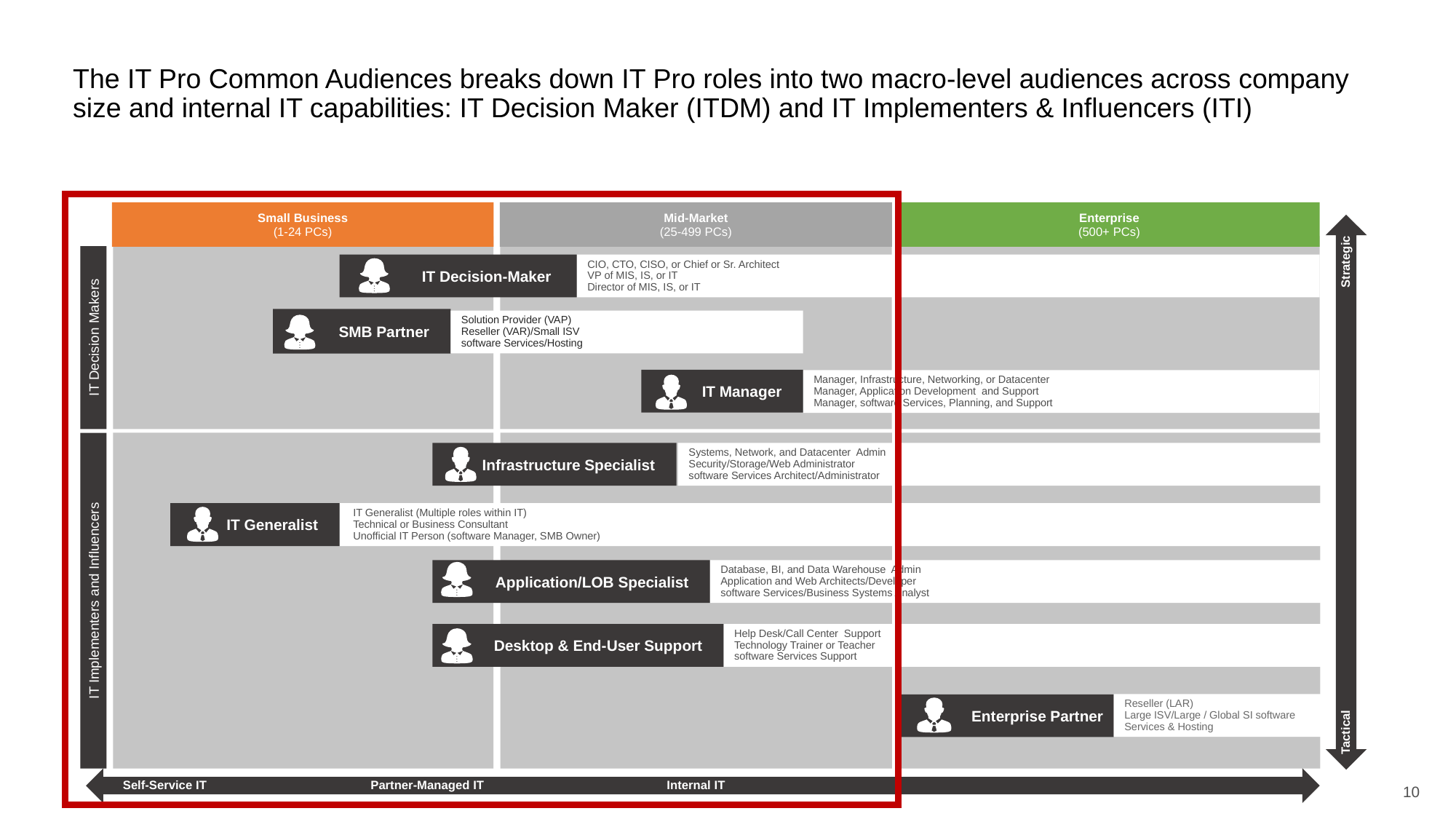

# The IT Pro Common Audiences breaks down IT Pro roles into two macro-level audiences across company size and internal IT capabilities: IT Decision Maker (ITDM) and IT Implementers & Influencers (ITI)

Small Business
(1-24 PCs)
Mid-Market
(25-499 PCs)
Enterprise
(500+ PCs)

Strategic
CIO, CTO, CISO, or Chief or Sr. Architect
VP of MIS, IS, or IT
Director of MIS, IS, or IT
IT Decision-Maker

SMB Partner
Solution Provider (VAP)
Reseller (VAR)/Small ISV
software Services/Hosting

IT Decision Makers
IT Manager
Manager, Infrastructure, Networking, or Datacenter
Manager, Application Development  and Support
Manager, software Services, Planning, and Support

Infrastructure Specialist
Systems, Network, and Datacenter  Admin
Security/Storage/Web Administrator
software Services Architect/Administrator

 IT Generalist (Multiple roles within IT)
 Technical or Business Consultant
 Unofficial IT Person (software Manager, SMB Owner)
IT Generalist

Application/LOB Specialist
Database, BI, and Data Warehouse  Admin
Application and Web Architects/Developer
software Services/Business Systems Analyst

IT Implementers and Influencers
Desktop & End-User Support
Help Desk/Call Center  Support
Technology Trainer or Teacher
software Services Support

Reseller (LAR)
Large ISV/Large / Global SI software Services & Hosting
Enterprise Partner

Tactical
Self-Service IT
Partner-Managed IT
Internal IT
10